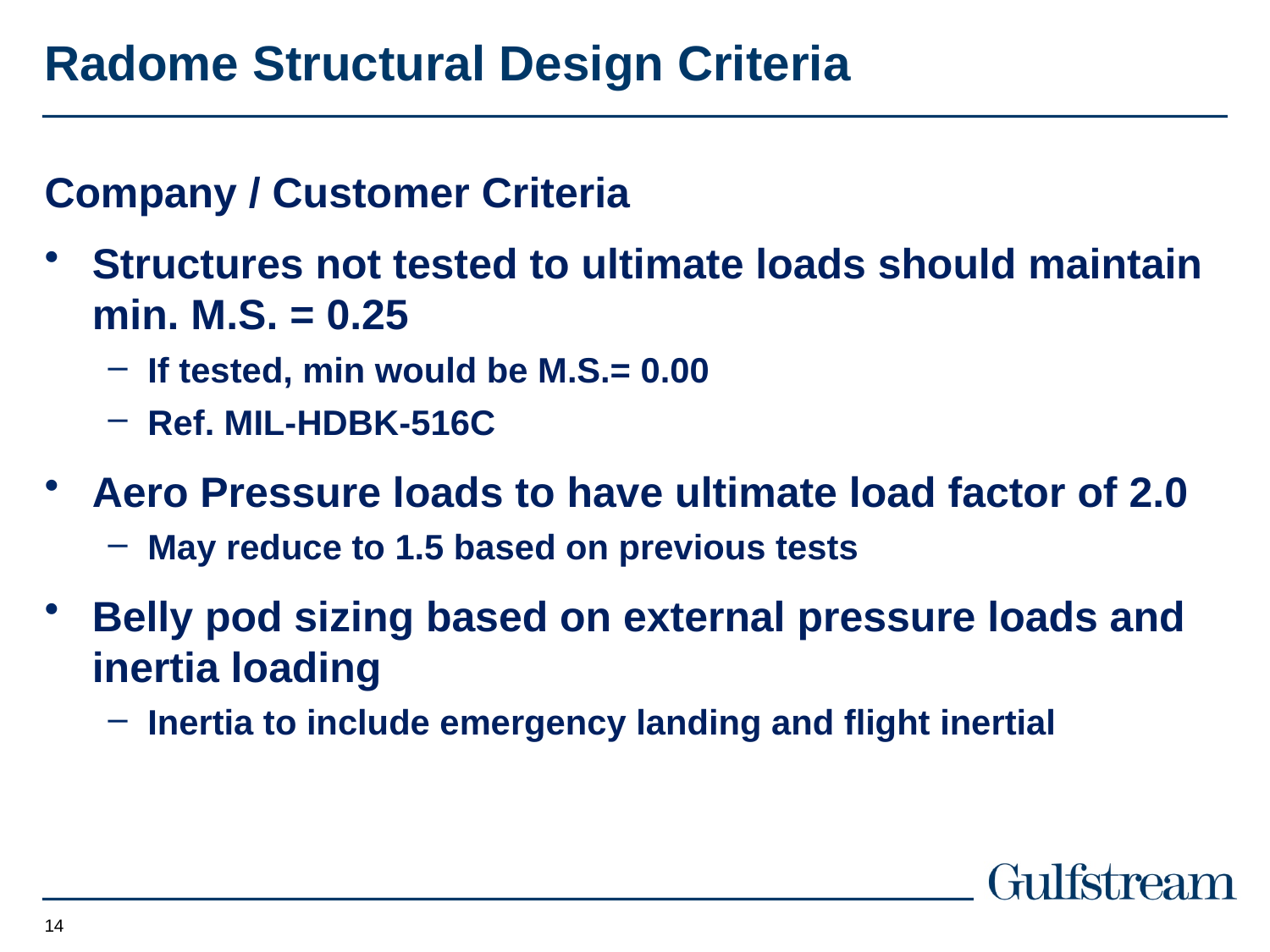

# Radome Structural Design Criteria
Company / Customer Criteria
Structures not tested to ultimate loads should maintain min. M.S. = 0.25
If tested, min would be M.S.= 0.00
Ref. MIL-HDBK-516C
Aero Pressure loads to have ultimate load factor of 2.0
May reduce to 1.5 based on previous tests
Belly pod sizing based on external pressure loads and inertia loading
Inertia to include emergency landing and flight inertial

14